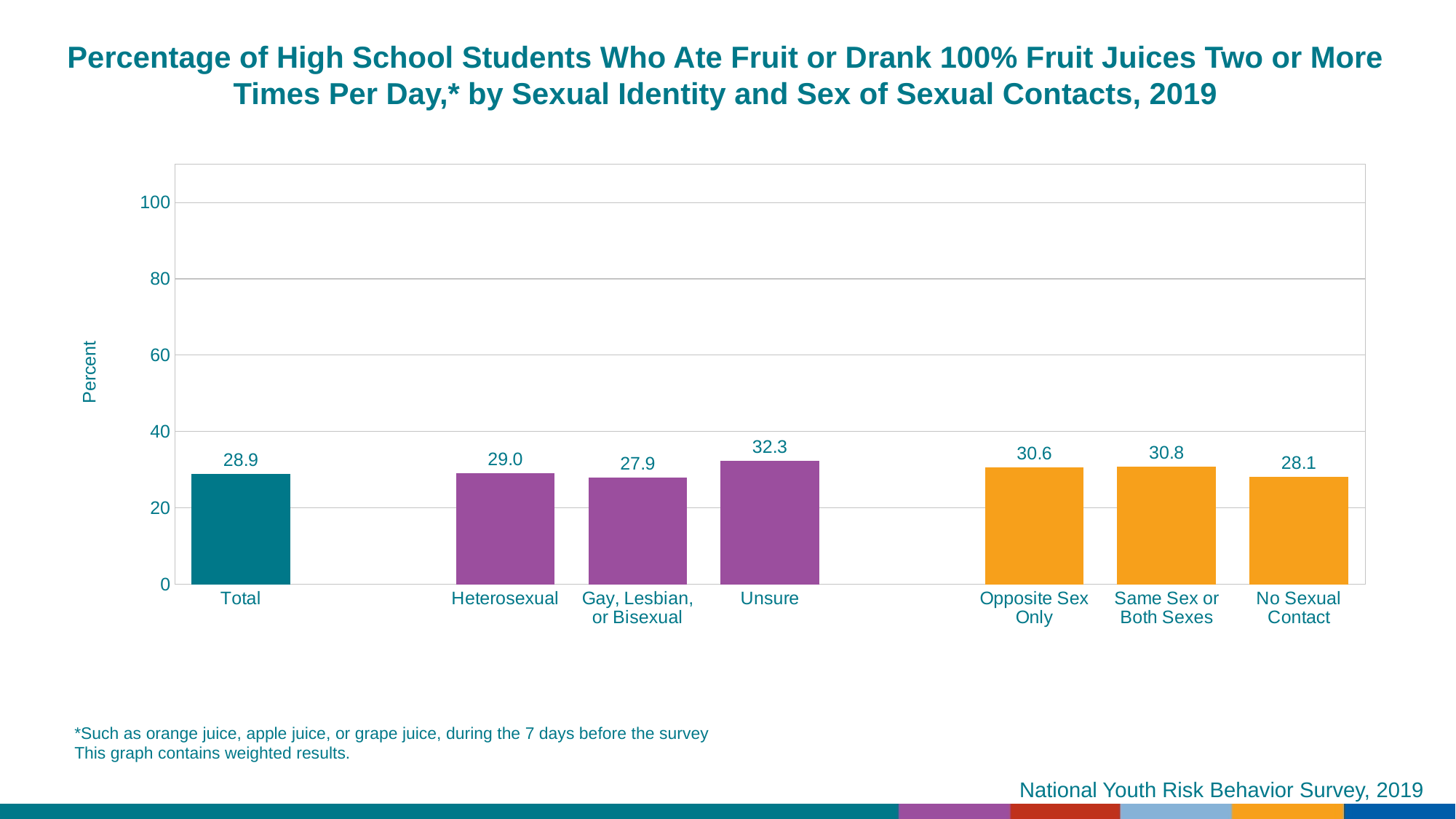

Percentage of High School Students Who Ate Fruit or Drank 100% Fruit Juices Two or More Times Per Day,* by Sexual Identity and Sex of Sexual Contacts, 2019

### Chart

| Category | Series 1 |
|---|---|
| Total | 28.9 |
|  | None |
| Heterosexual | 29.0 |
| Gay, Lesbian, or Bisexual | 27.9 |
| Unsure | 32.3 |
|  | None |
| Opposite Sex Only | 30.6 |
| Same Sex or Both Sexes | 30.8 |
| No Sexual Contact | 28.1 |
*Such as orange juice, apple juice, or grape juice, during the 7 days before the survey
This graph contains weighted results.
National Youth Risk Behavior Survey, 2019